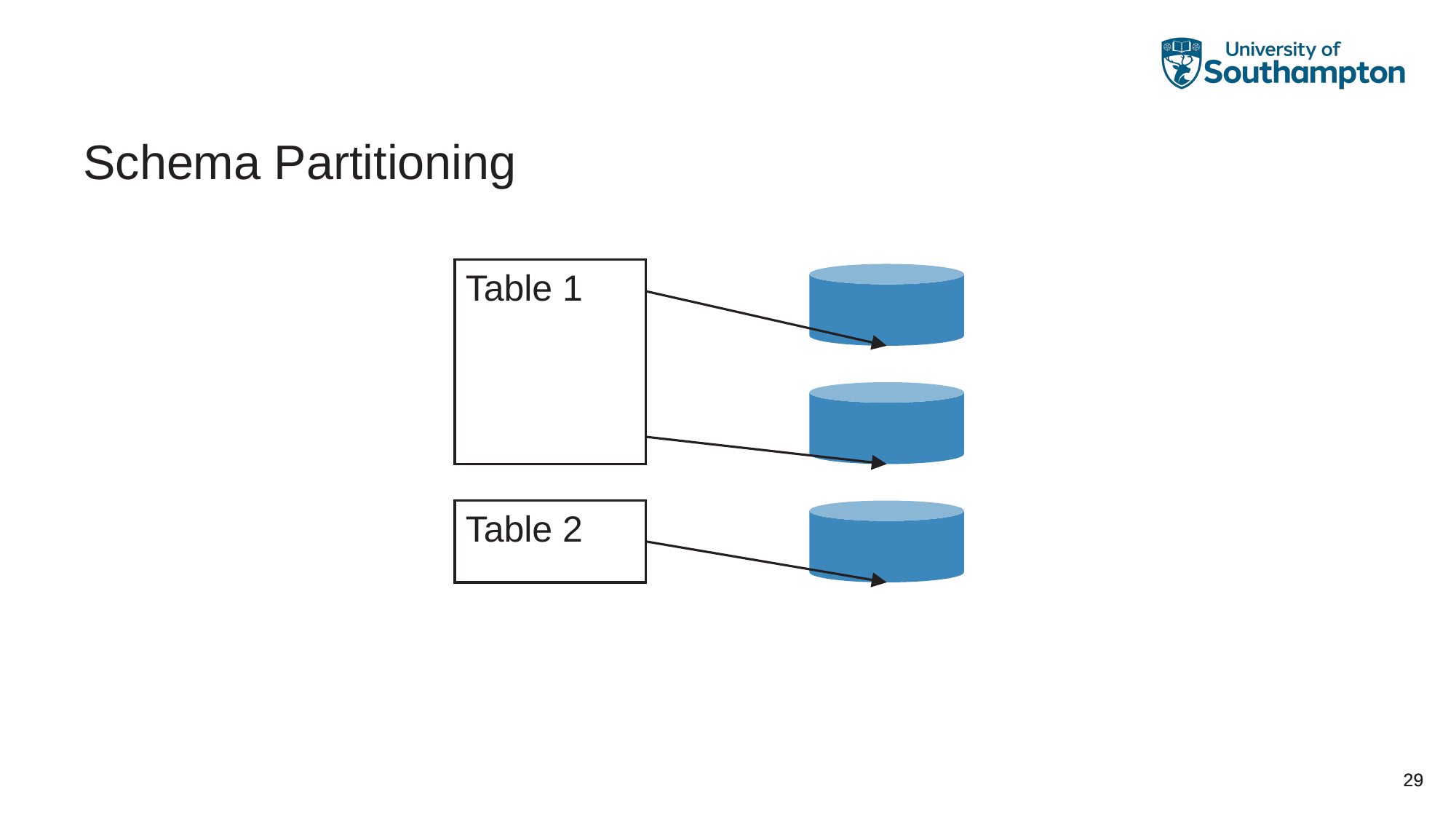

# Schema Partitioning
Table 1

Table 2

29